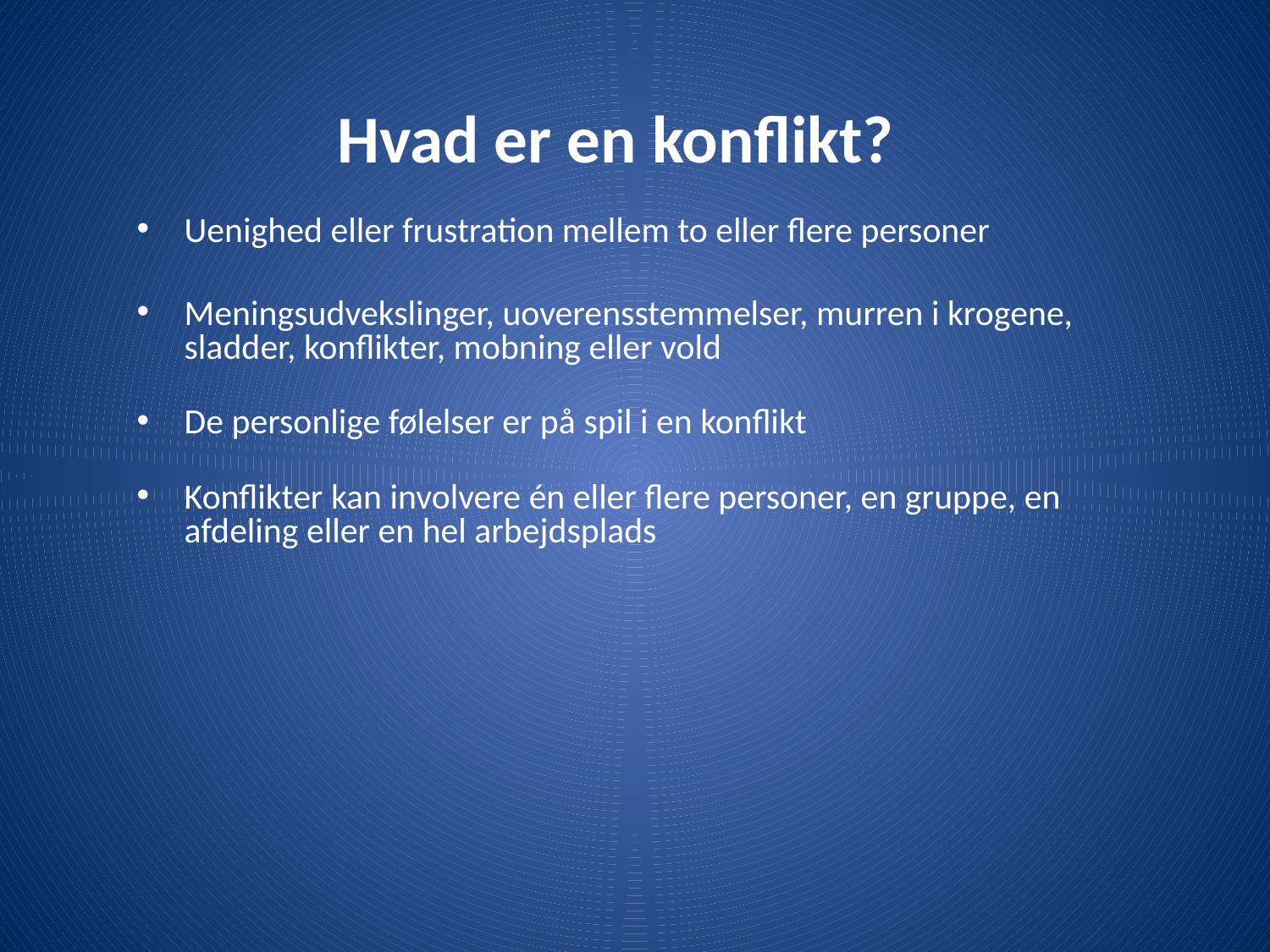

# Hvad er en konflikt?
Uenighed eller frustration mellem to eller flere personer
Meningsudvekslinger, uoverensstemmelser, murren i krogene, sladder, konflikter, mobning eller vold
De personlige følelser er på spil i en konflikt
Konflikter kan involvere én eller flere personer, en gruppe, en afdeling eller en hel arbejdsplads